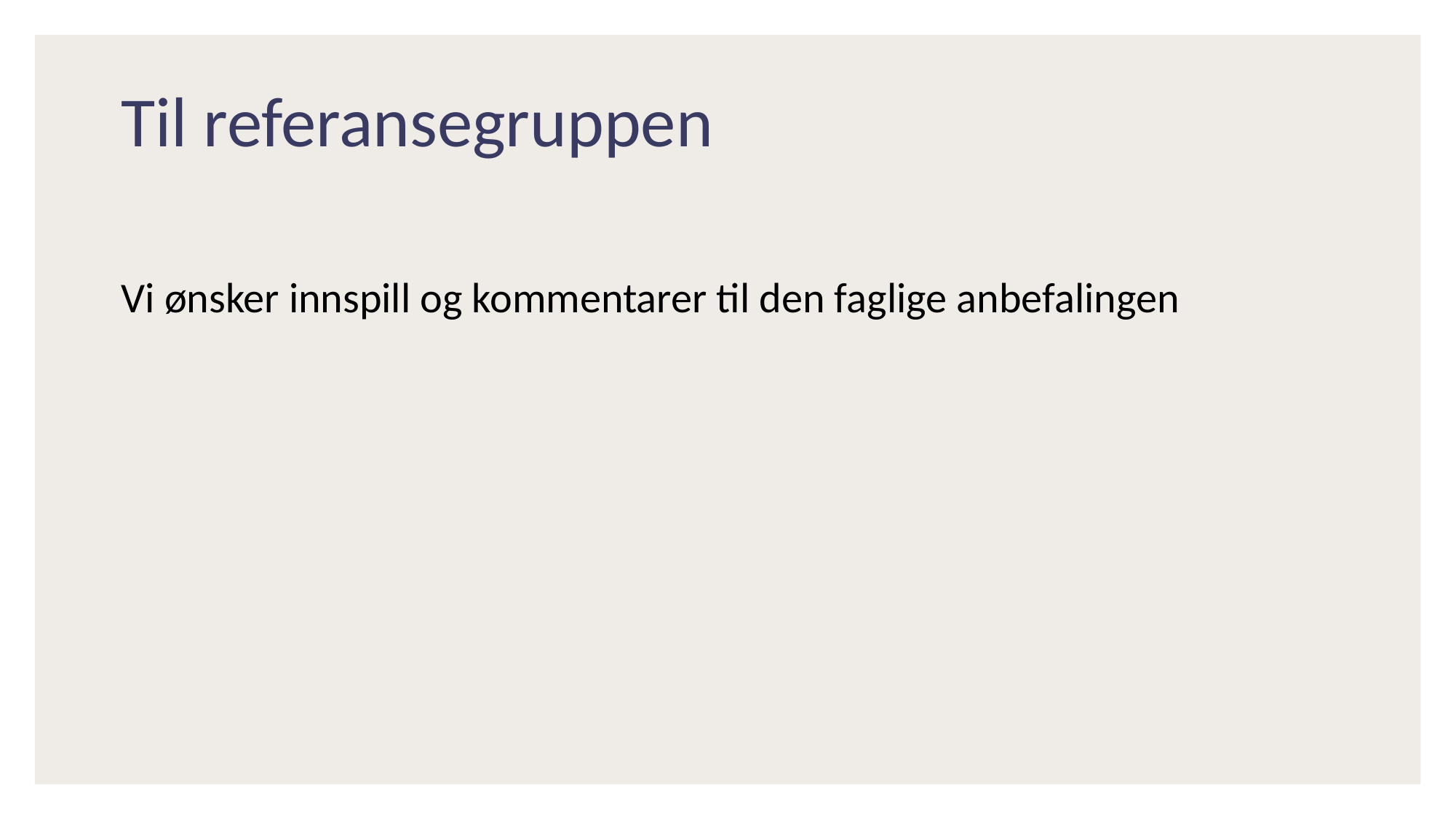

# Til referansegruppen

Vi ønsker innspill og kommentarer til den faglige anbefalingen